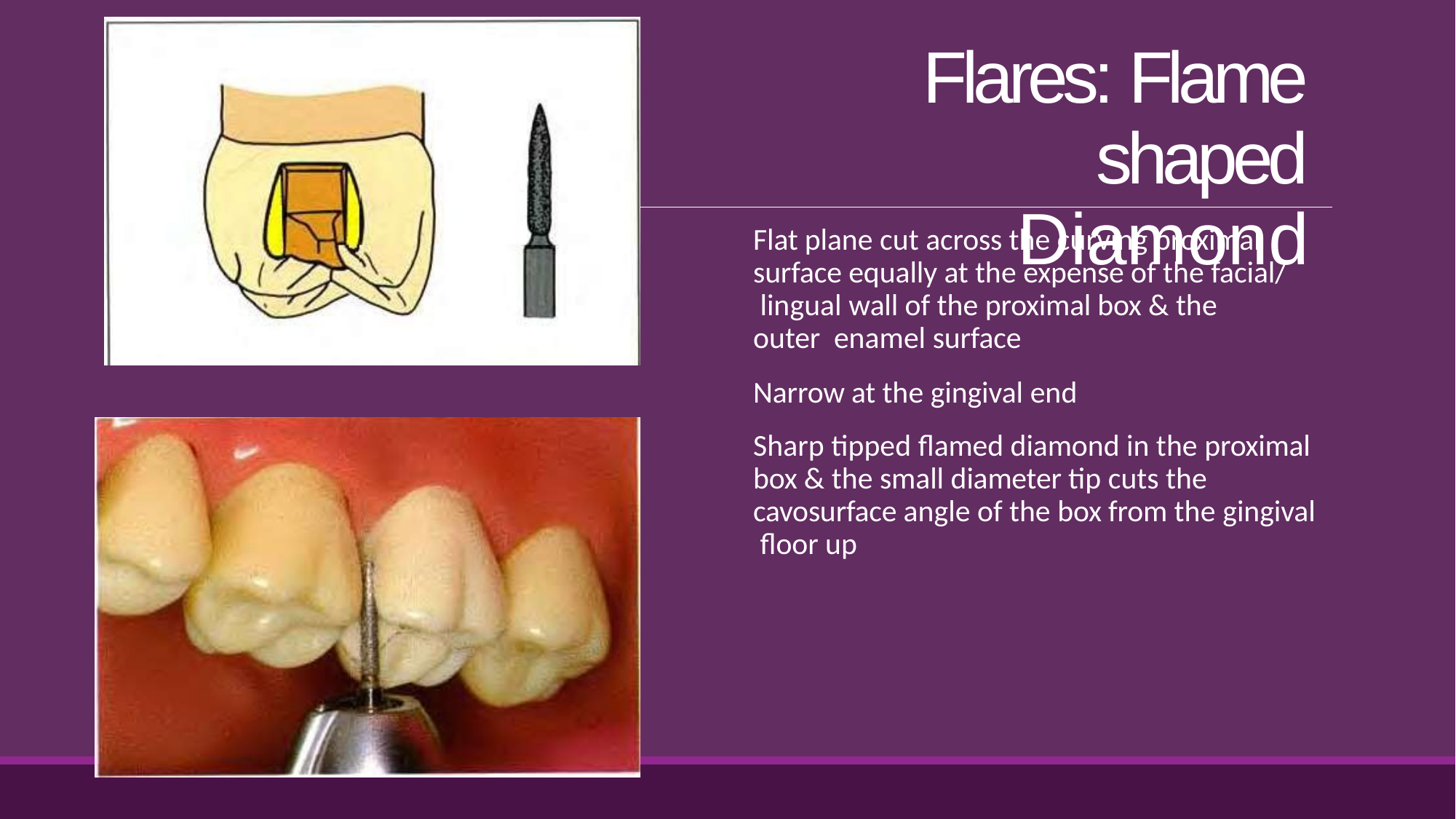

# Flares: Flame shaped
Diamond
Flat plane cut across the curving proximal  surface equally at the expense of the facial/  lingual wall of the proximal box & the outer  enamel surface
Narrow at the gingival end
Sharp tipped flamed diamond in the proximal  box & the small diameter tip cuts the  cavosurface angle of the box from the gingival  floor up